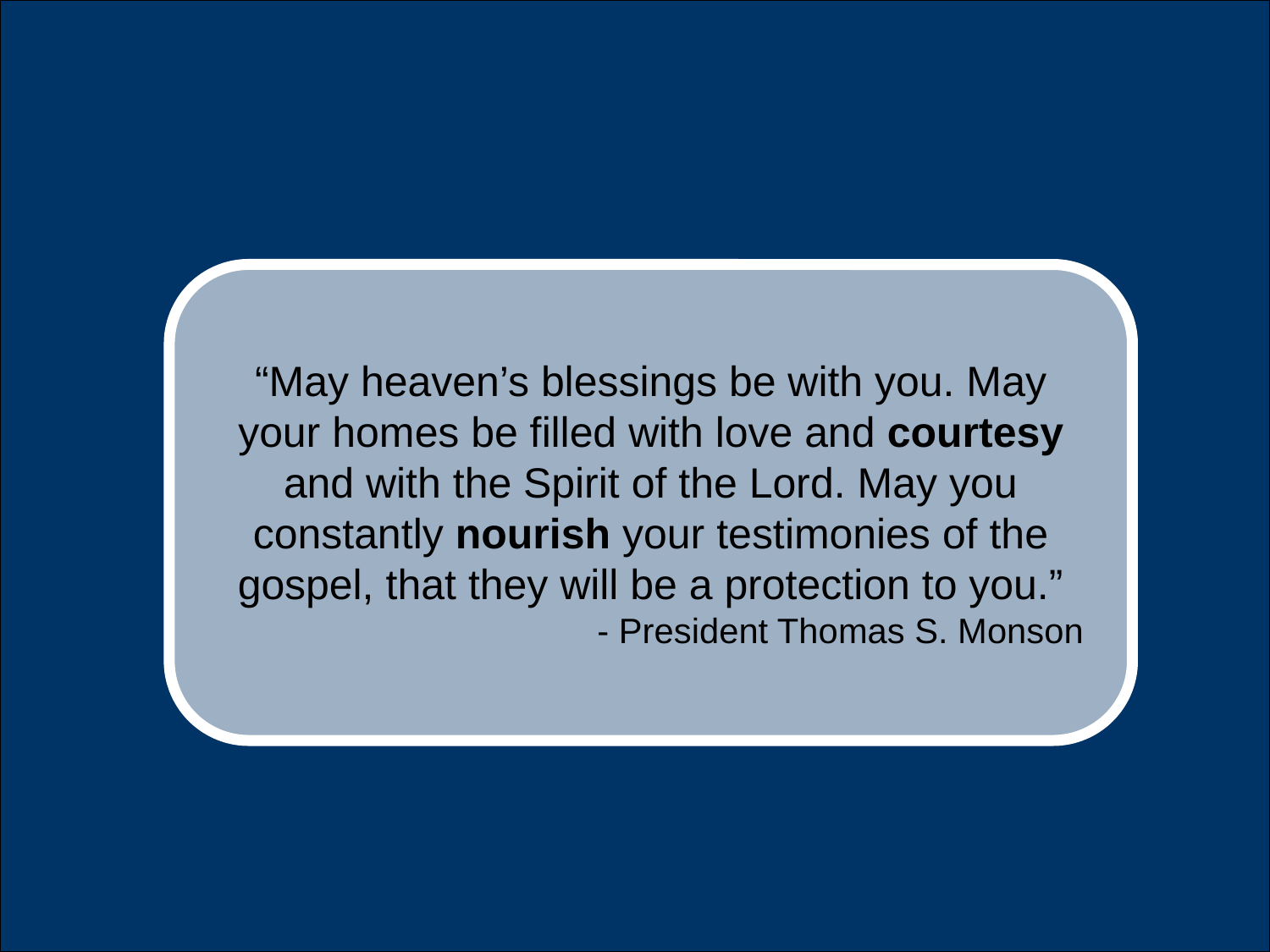

“May heaven’s blessings be with you. May your homes be filled with love and courtesy and with the Spirit of the Lord. May you constantly nourish your testimonies of the gospel, that they will be a protection to you.”
- President Thomas S. Monson